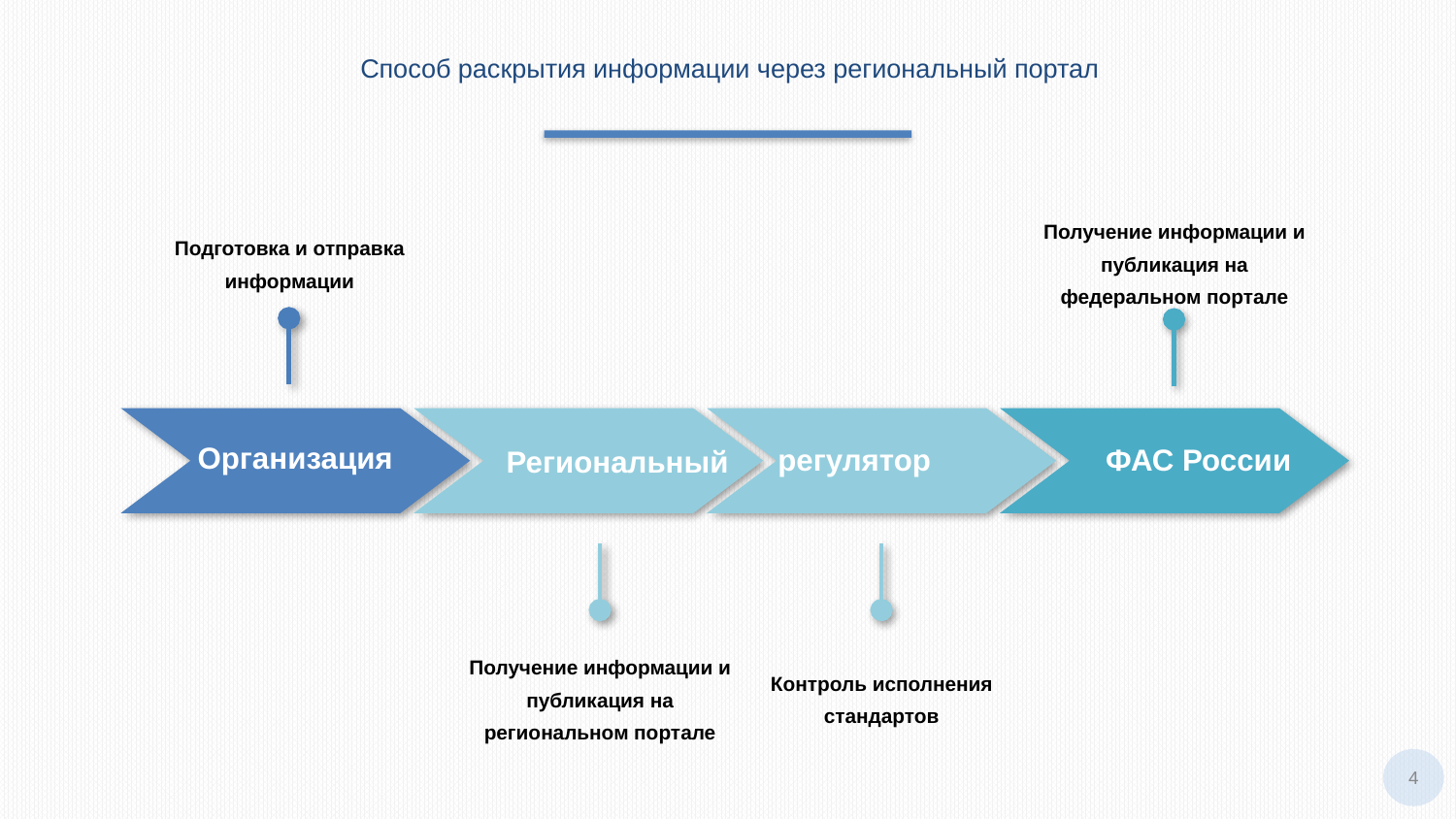

Способ раскрытия информации через региональный портал

Получение информации и публикация на федеральном портале
Подготовка и отправка информации

Организация
регулятор
ФАС России
Региональный
Получение информации и публикация на региональном портале
Контроль исполнения стандартов

4